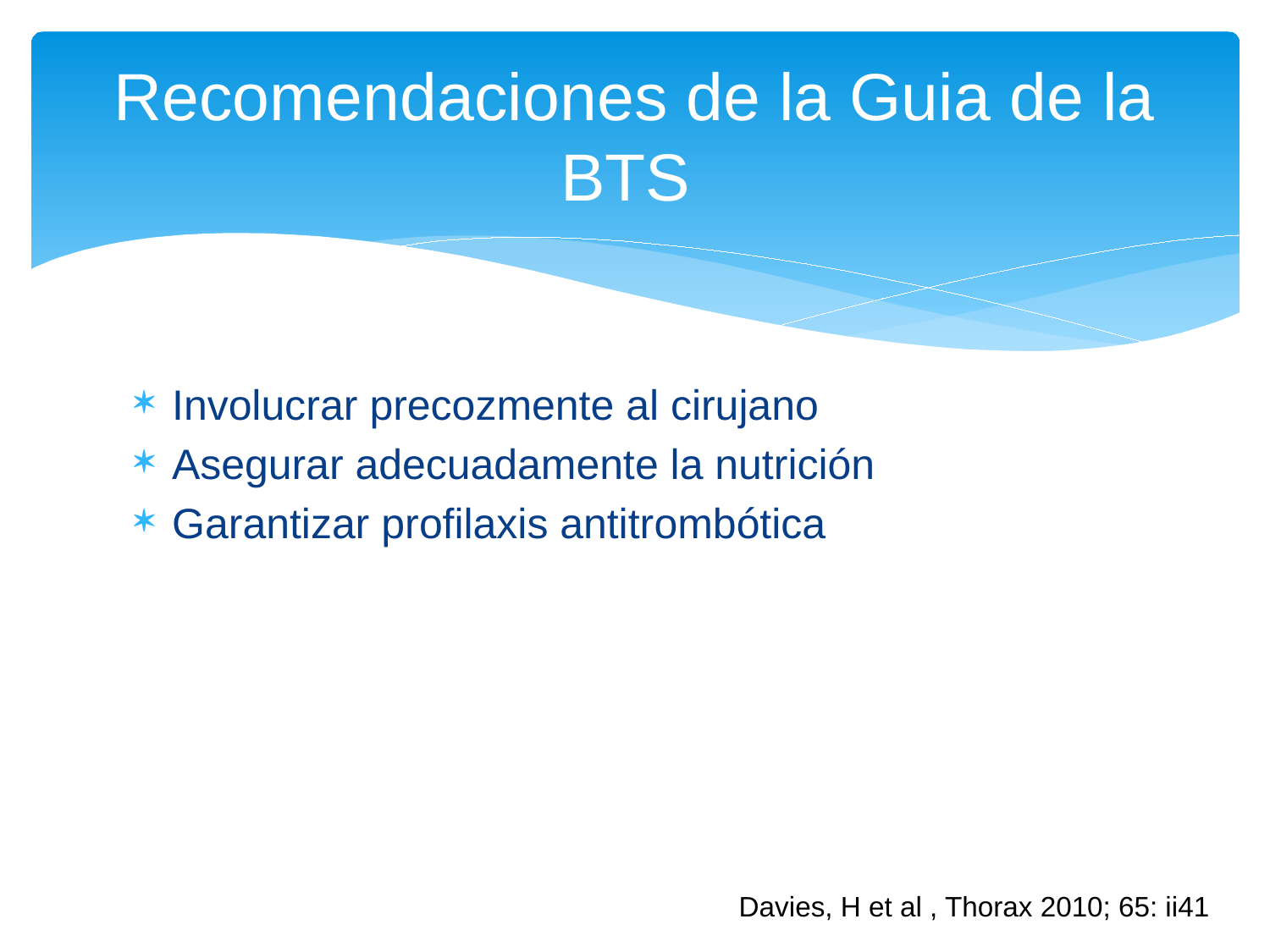

# Recomendaciones de la Guia de la BTS
Involucrar precozmente al cirujano
Asegurar adecuadamente la nutrición
Garantizar profilaxis antitrombótica
Davies, H et al , Thorax 2010; 65: ii41